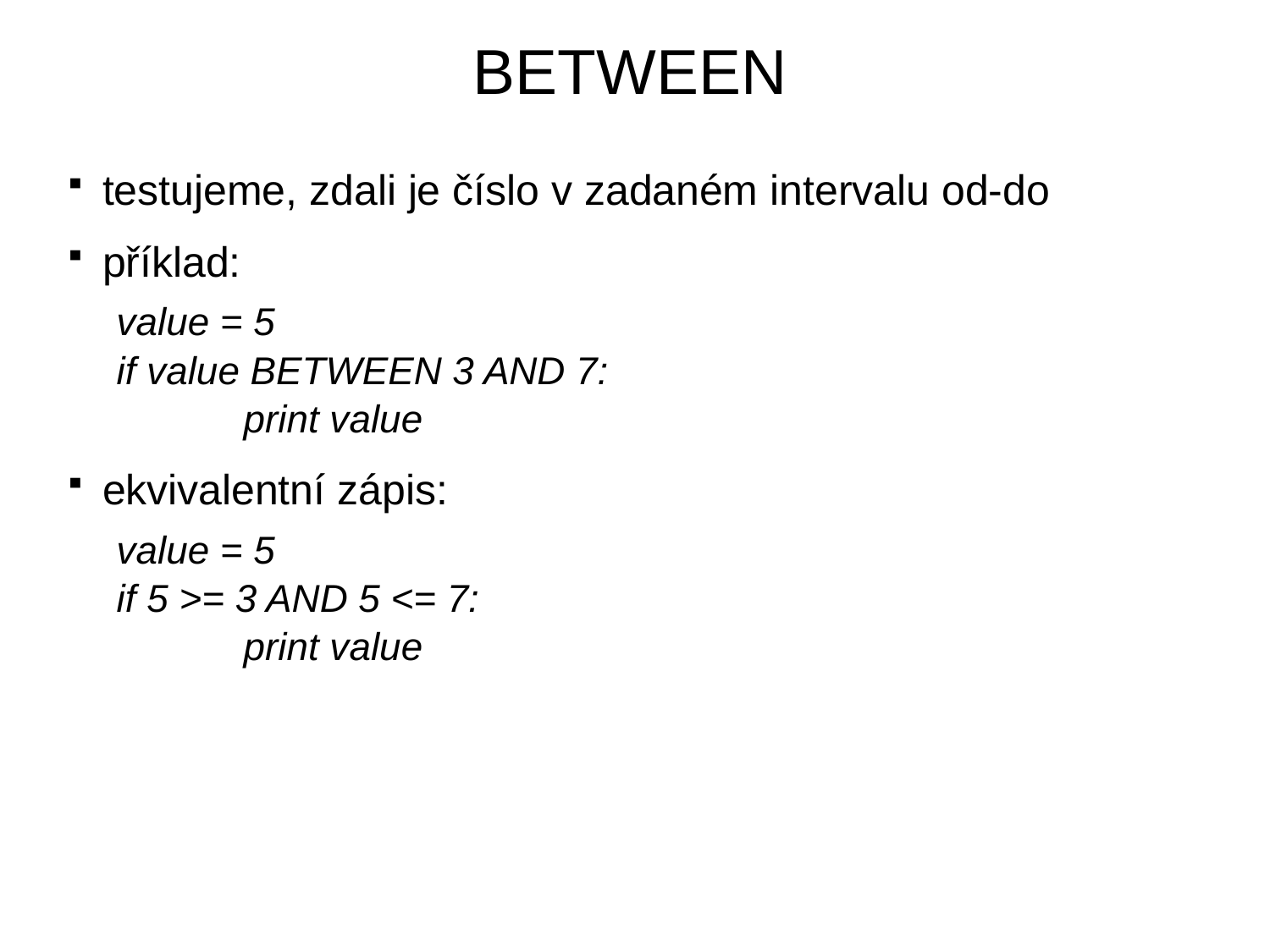

# BETWEEN
testujeme, zdali je číslo v zadaném intervalu od-do
příklad:
value = 5
if value BETWEEN 3 AND 7:
	print value
ekvivalentní zápis:
value = 5
if 5 >= 3 AND 5 <= 7:
	print value